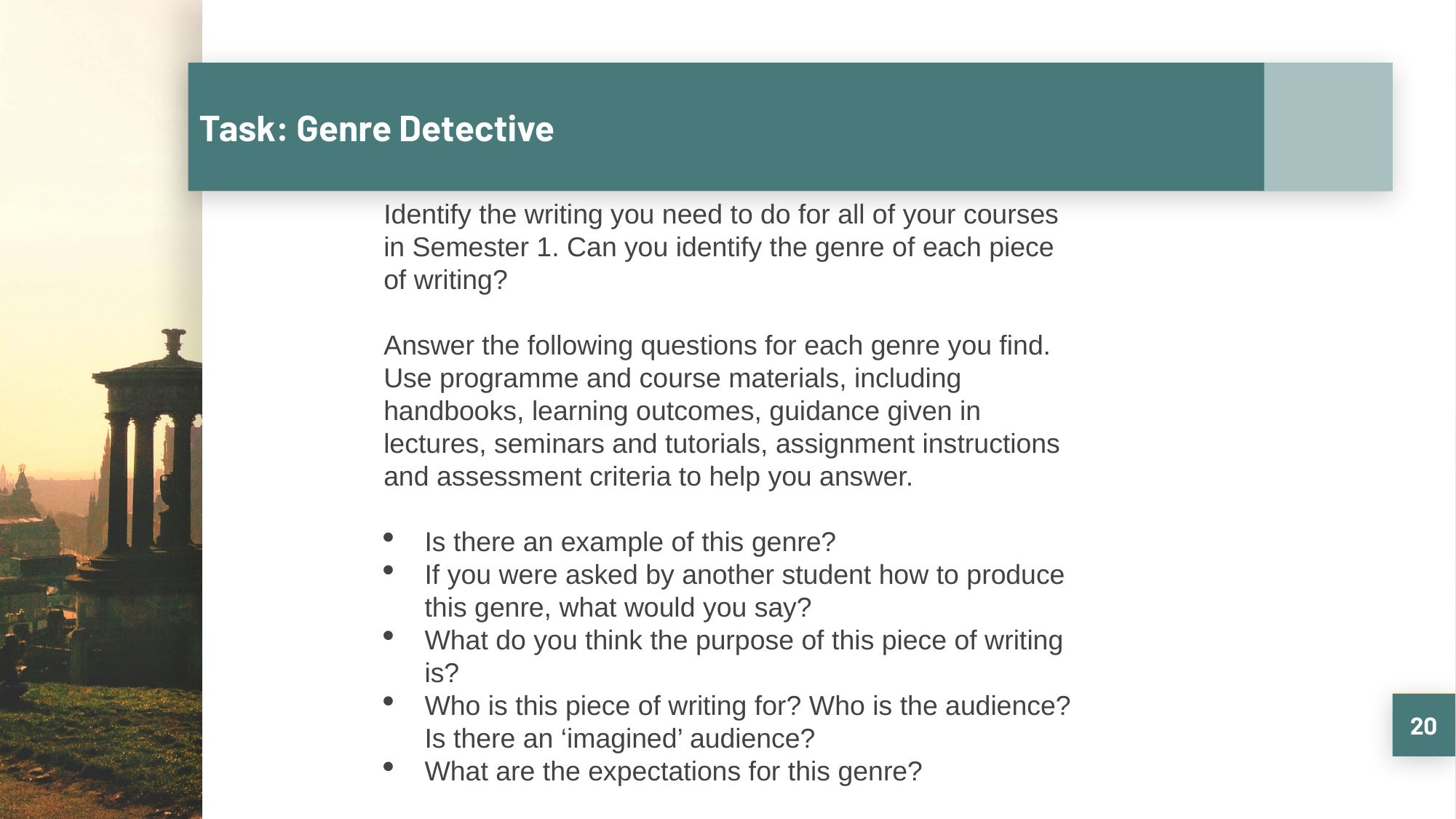

# Task: Genre Detective
Identify the writing you need to do for all of your courses in Semester 1. Can you identify the genre of each piece of writing?

Answer the following questions for each genre you find. Use programme and course materials, including handbooks, learning outcomes, guidance given in lectures, seminars and tutorials, assignment instructions and assessment criteria to help you answer.

Is there an example of this genre?
If you were asked by another student how to produce this genre, what would you say?
What do you think the purpose of this piece of writing is?
Who is this piece of writing for? Who is the audience? Is there an ‘imagined’ audience?
What are the expectations for this genre?
20